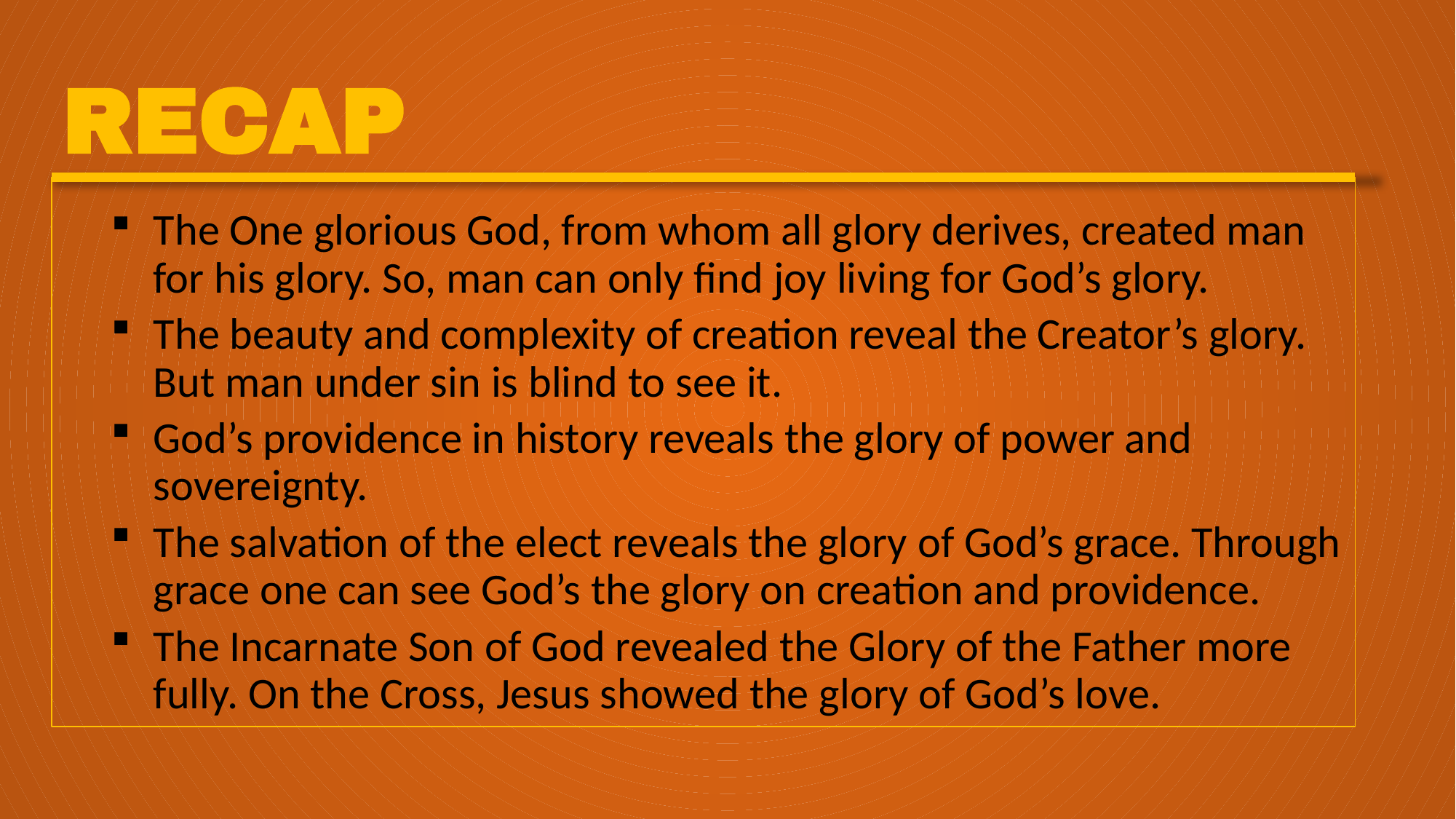

# RECAP

The One glorious God, from whom all glory derives, created man for his glory. So, man can only find joy living for God’s glory.
The beauty and complexity of creation reveal the Creator’s glory. But man under sin is blind to see it.
God’s providence in history reveals the glory of power and sovereignty.
The salvation of the elect reveals the glory of God’s grace. Through grace one can see God’s the glory on creation and providence.
The Incarnate Son of God revealed the Glory of the Father more fully. On the Cross, Jesus showed the glory of God’s love.